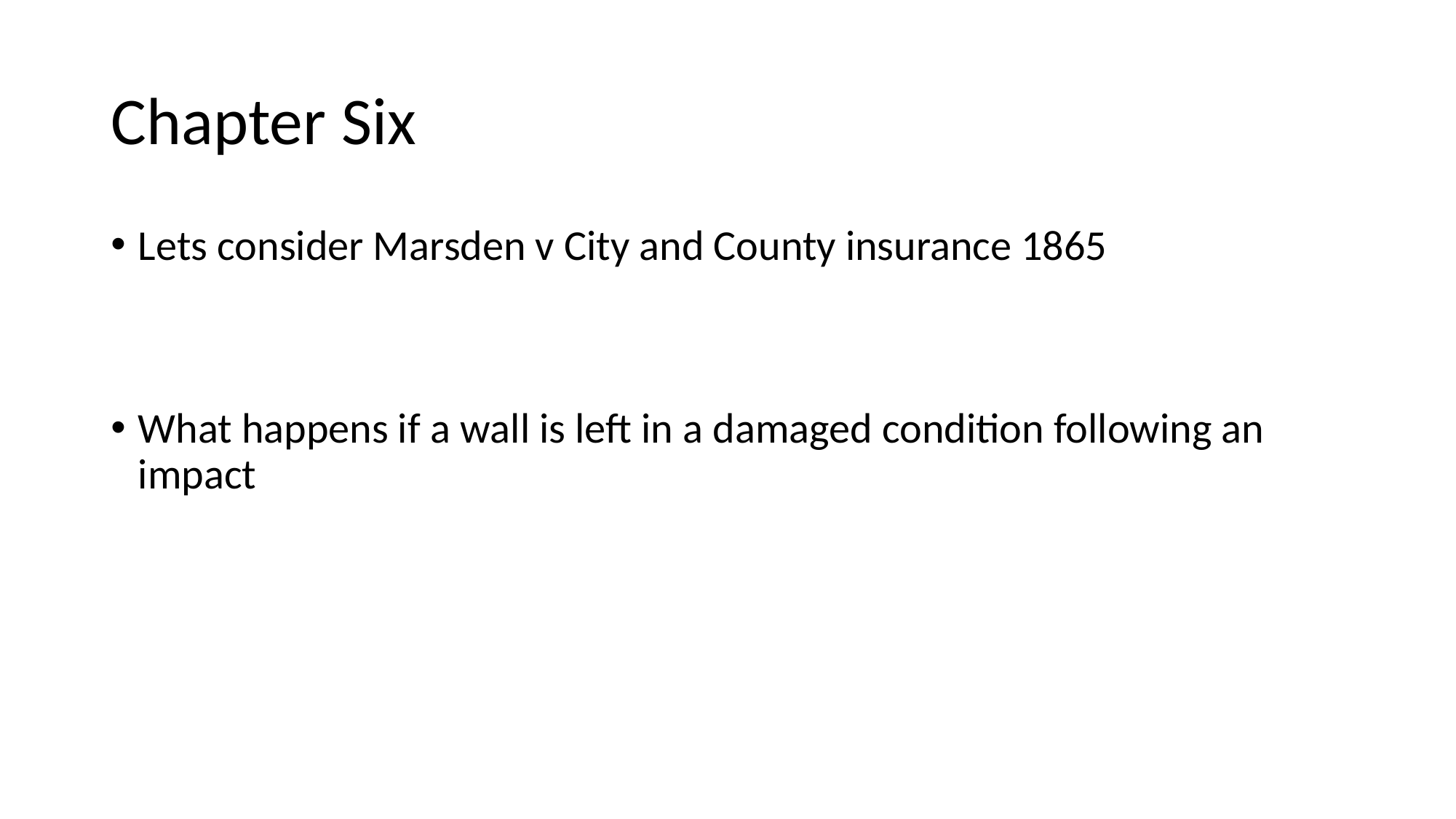

# Chapter Six
Lets consider Marsden v City and County insurance 1865

What happens if a wall is left in a damaged condition following an impact